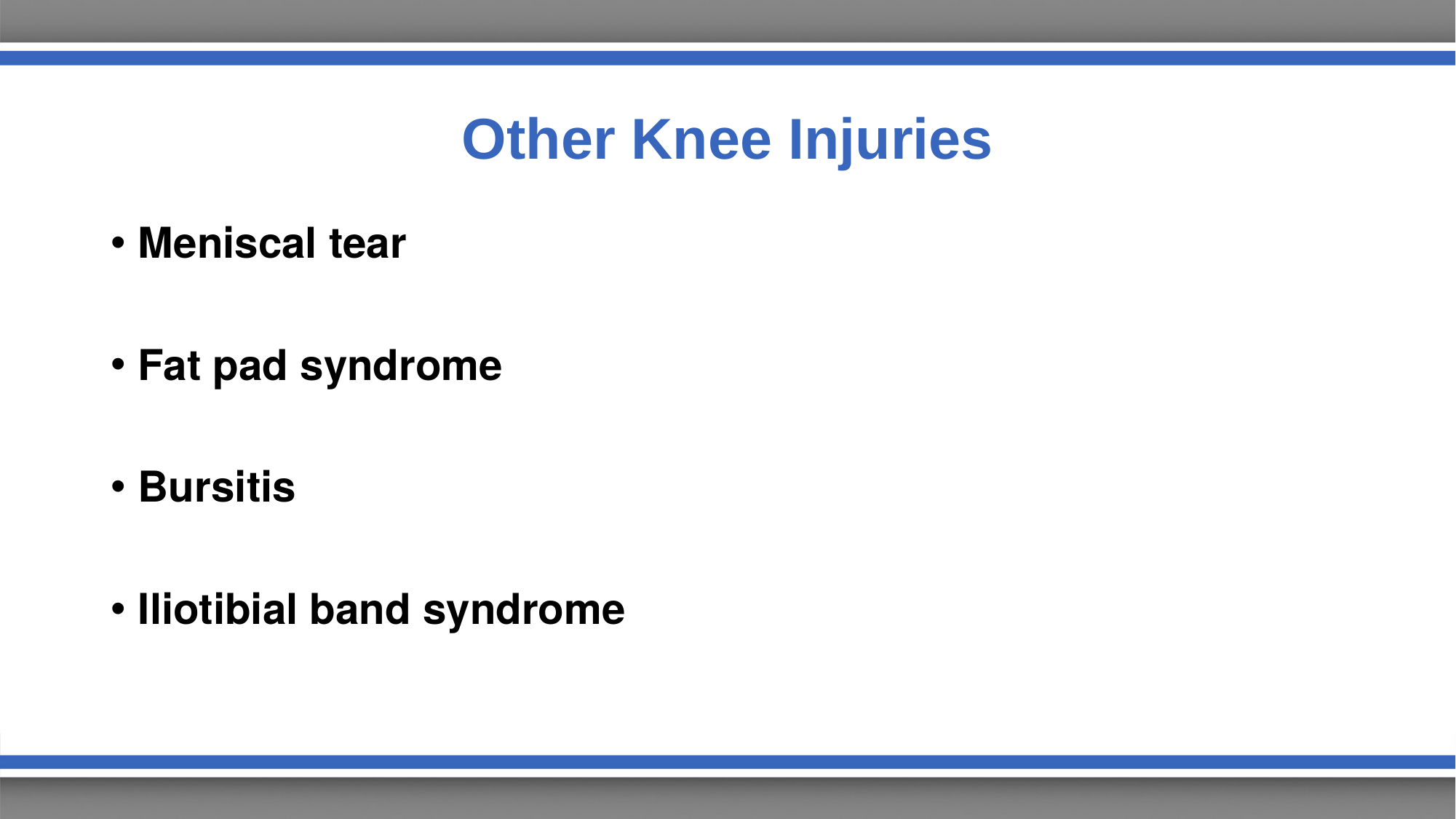

# Other Knee Injuries
Meniscal tear

Fat pad syndrome

Bursitis

Iliotibial band syndrome